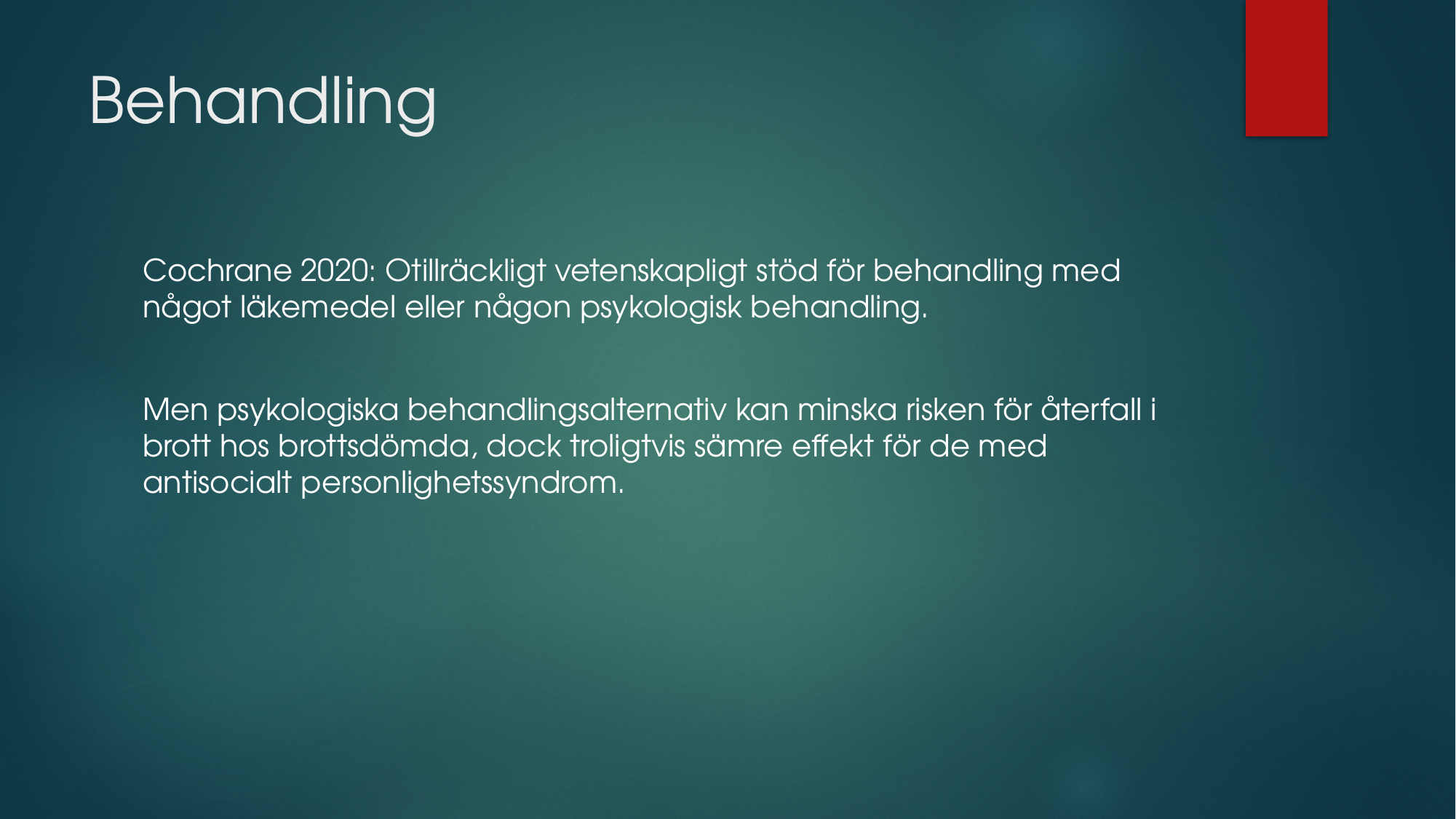

# Behandling
Cochrane 2020: Otillräckligt vetenskapligt stöd för behandling med något läkemedel eller någon psykologisk behandling.

Men psykologiska behandlingsalternativ kan minska risken för återfall i brott hos brottsdömda, dock troligtvis sämre effekt för de med antisocialt personlighetssyndrom.